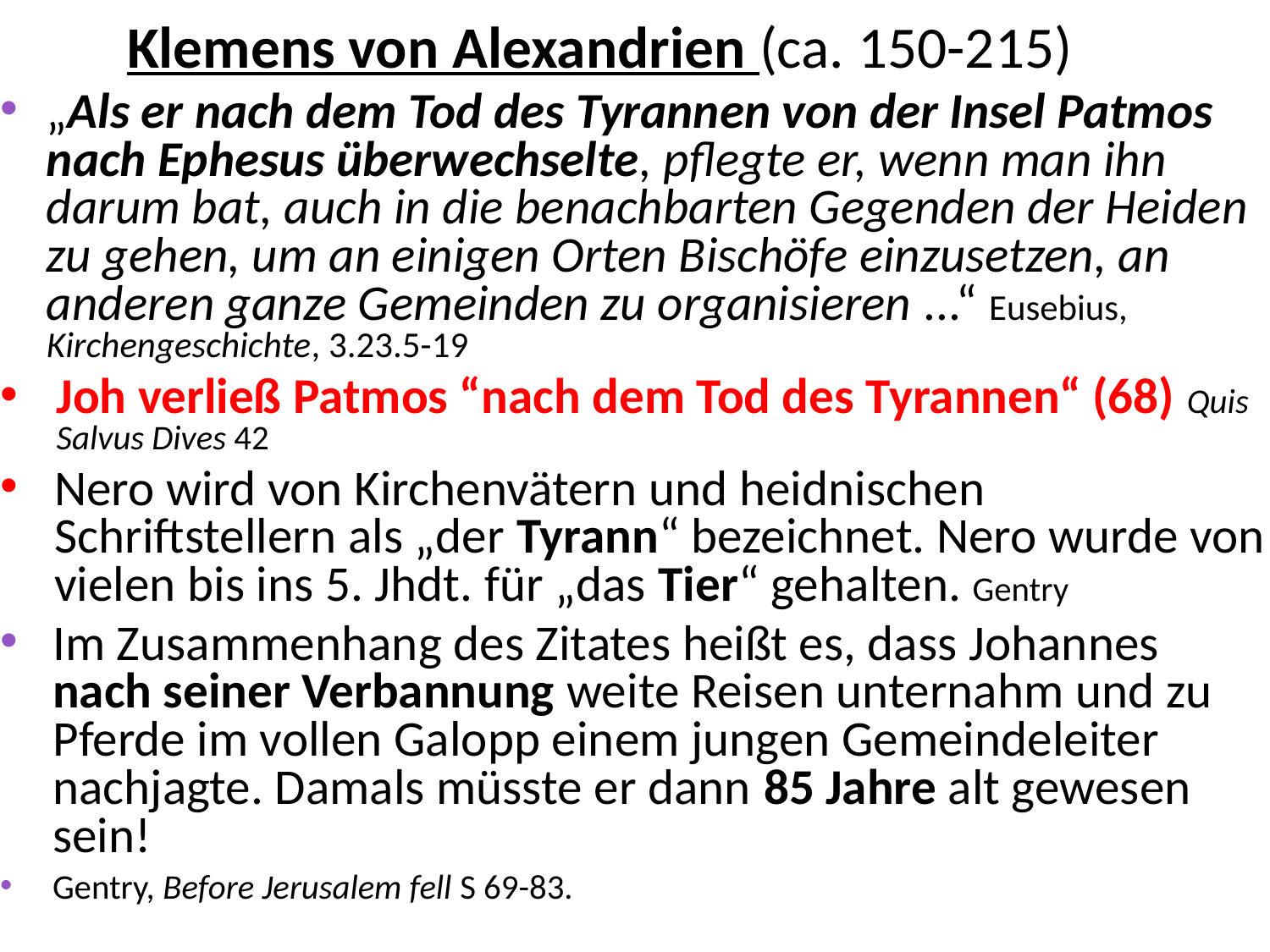

Klemens von Alexandrien (ca. 150-215)
„Als er nach dem Tod des Tyrannen von der Insel Patmos nach Ephesus überwechselte, pflegte er, wenn man ihn darum bat, auch in die benachbarten Gegenden der Heiden zu gehen, um an einigen Orten Bischöfe einzusetzen, an anderen ganze Gemeinden zu organisieren ...“ Eusebius, Kirchengeschichte, 3.23.5-19
Joh verließ Patmos “nach dem Tod des Tyrannen“ (68) Quis Salvus Dives 42
Nero wird von Kirchenvätern und heidnischen Schriftstellern als „der Tyrann“ bezeichnet. Nero wurde von vielen bis ins 5. Jhdt. für „das Tier“ gehalten. Gentry
Im Zusammenhang des Zitates heißt es, dass Johannes nach seiner Verbannung weite Reisen unternahm und zu Pferde im vollen Galopp einem jungen Gemeindeleiter nachjagte. Damals müsste er dann 85 Jahre alt gewesen sein!
Gentry, Before Jerusalem fell S 69-83.